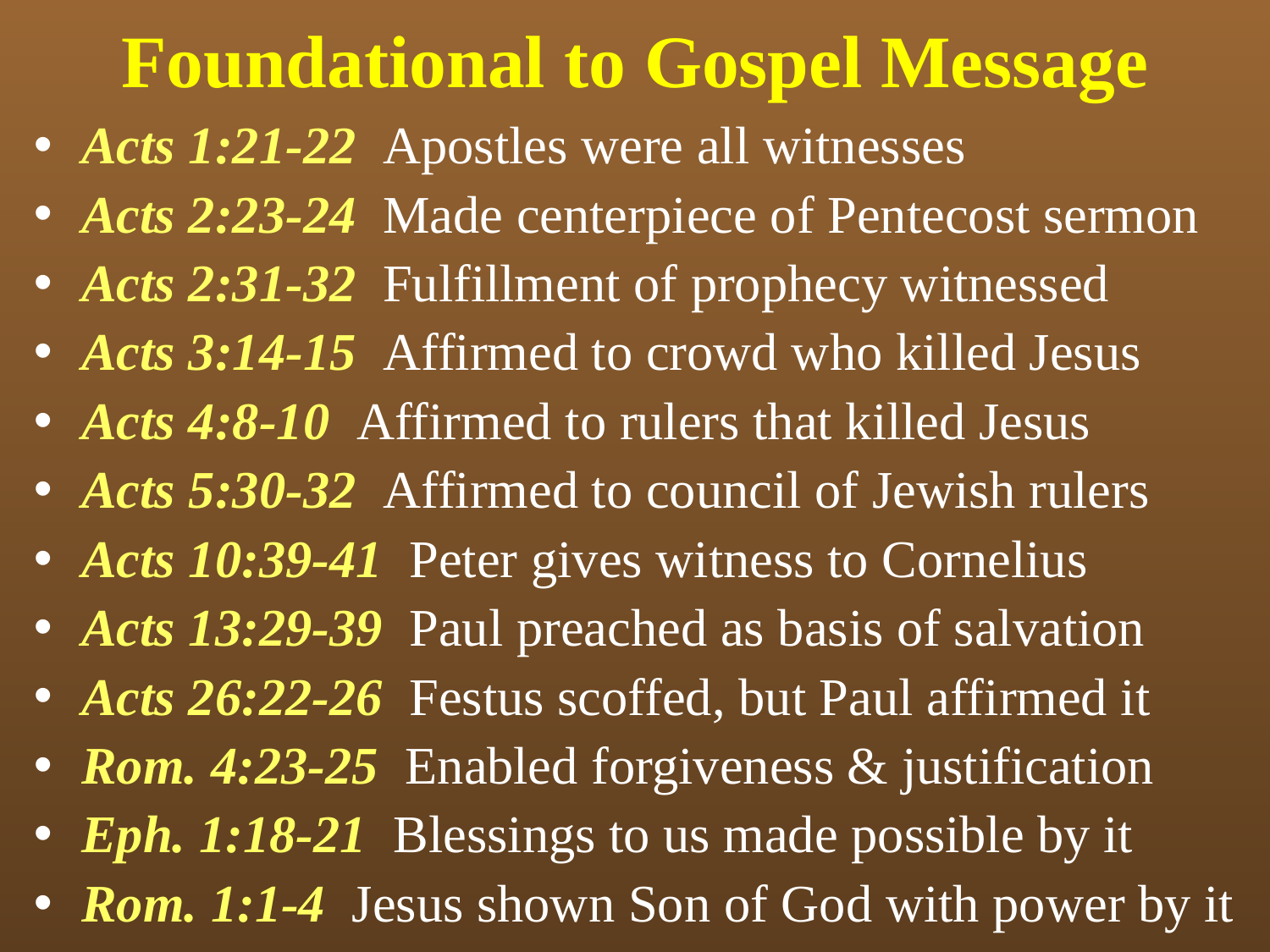

# Foundational to Gospel Message
Acts 1:21-22  Apostles were all witnesses
Acts 2:23-24  Made centerpiece of Pentecost sermon
Acts 2:31-32  Fulfillment of prophecy witnessed
Acts 3:14-15  Affirmed to crowd who killed Jesus
Acts 4:8-10  Affirmed to rulers that killed Jesus
Acts 5:30-32  Affirmed to council of Jewish rulers
Acts 10:39-41  Peter gives witness to Cornelius
Acts 13:29-39  Paul preached as basis of salvation
Acts 26:22-26  Festus scoffed, but Paul affirmed it
Rom. 4:23-25  Enabled forgiveness & justification
Eph. 1:18-21  Blessings to us made possible by it
Rom. 1:1-4  Jesus shown Son of God with power by it